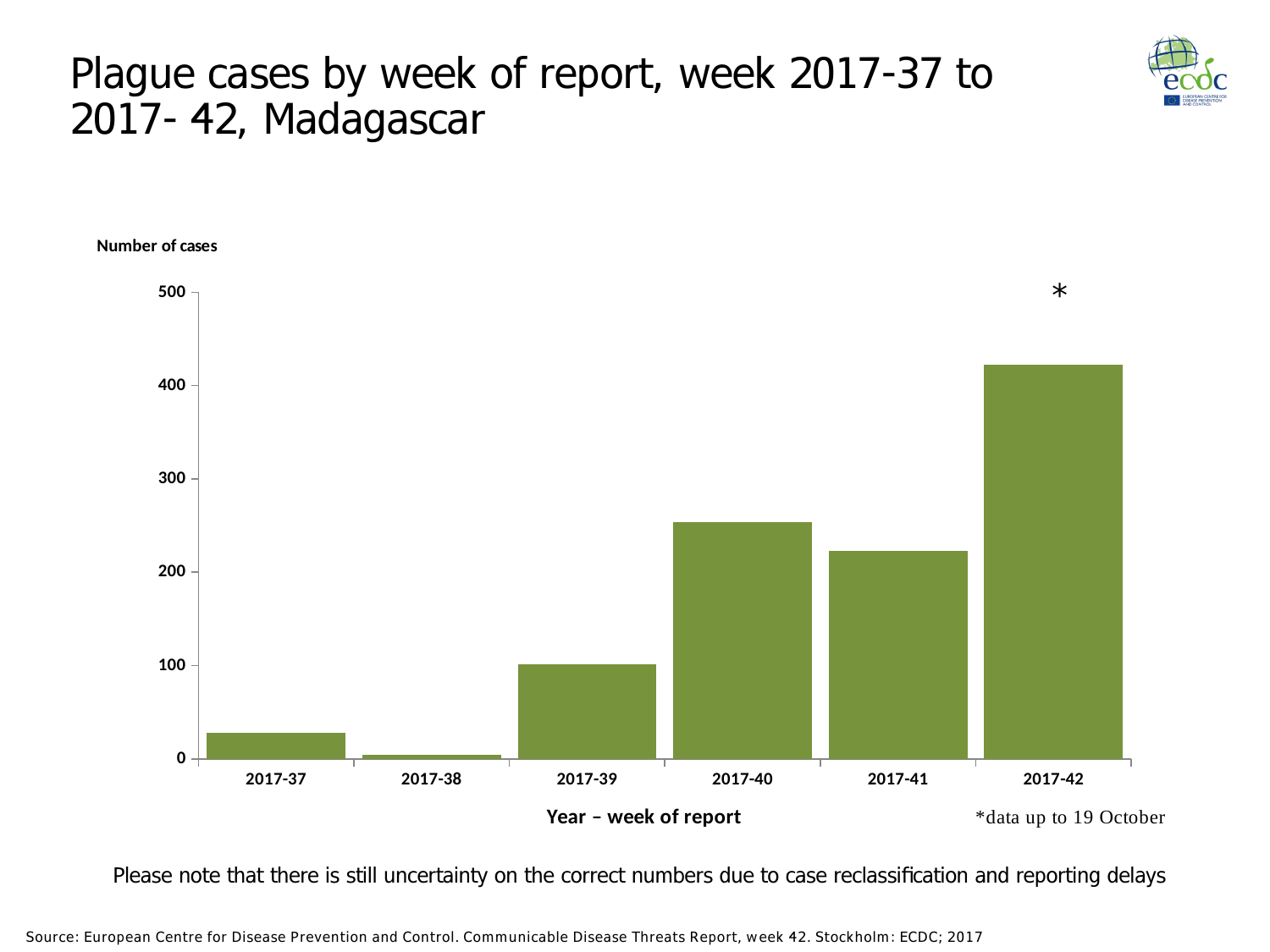

Plague cases by week of report, week 2017-37 to 2017- 42, Madagascar

### Chart

| Category | Madagascar |
|---|---|
| 2017-37 | 28.0 |
| 2017-38 | 4.0 |
| 2017-39 | 101.0 |
| 2017-40 | 254.0 |
| 2017-41 | 223.0 |
| 2017-42 | 422.0 |
*
Please note that there is still uncertainty on the correct numbers due to case reclassification and reporting delays